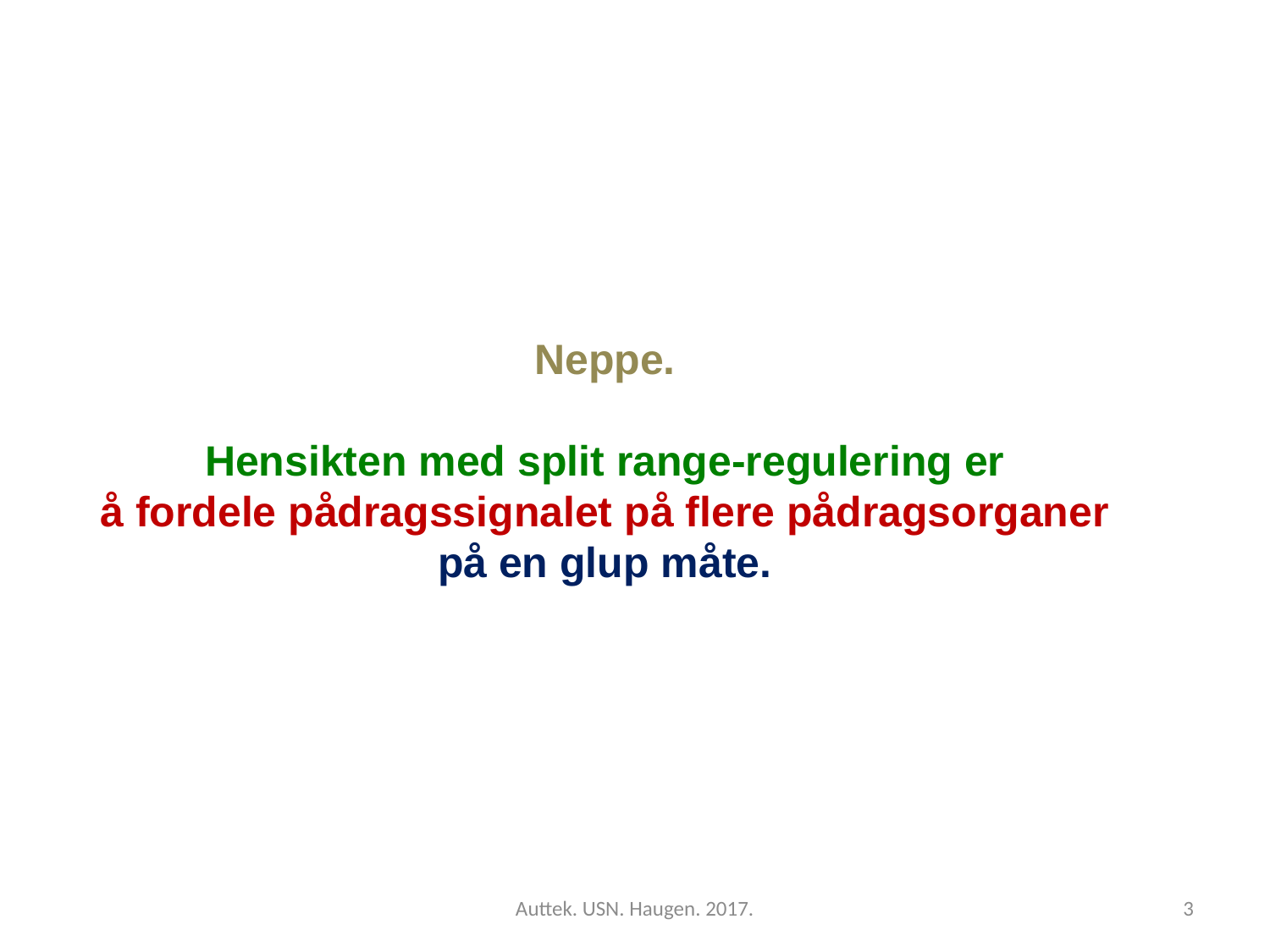

Neppe.

Hensikten med split range-regulering er
å fordele pådragssignalet på flere pådragsorganer
på en glup måte.
Auttek. USN. Haugen. 2017.
3